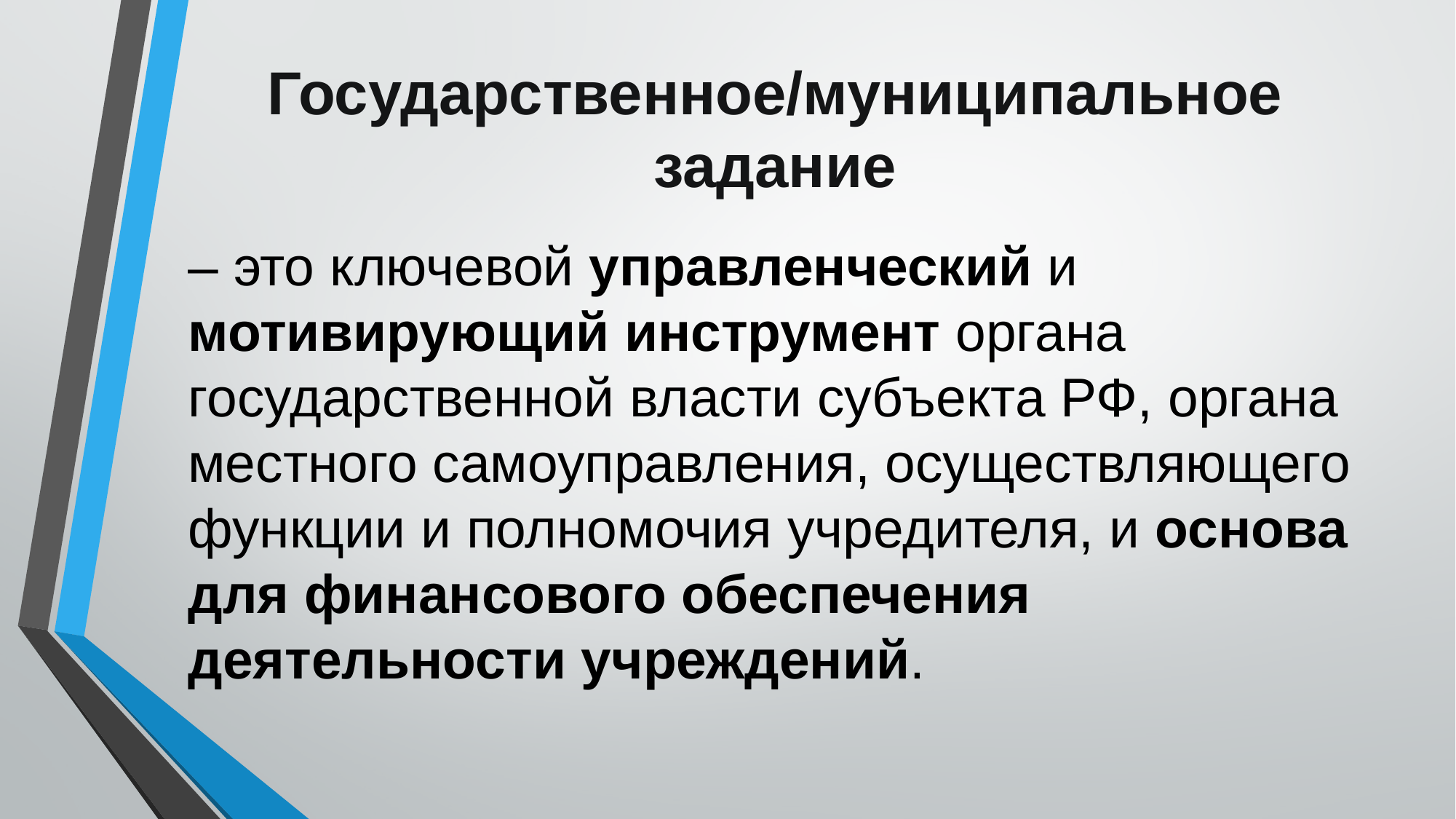

# Государственное/муниципальное задание
– это ключевой управленческий и мотивирующий инструмент органа государственной власти субъекта РФ, органа местного самоуправления, осуществляющего функции и полномочия учредителя, и основа для финансового обеспечения деятельности учреждений.